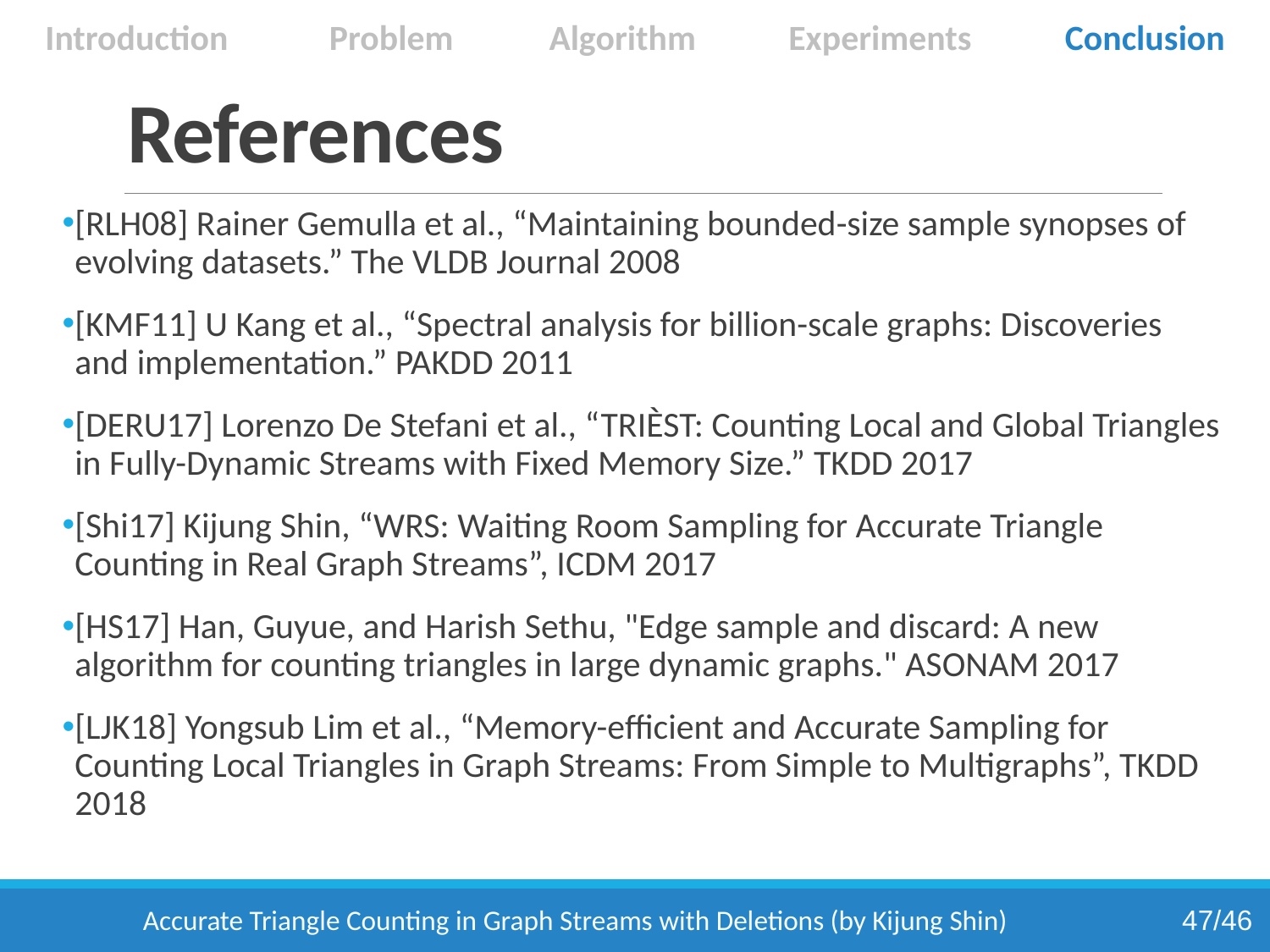

Introduction
Problem
Algorithm
Experiments
Conclusion
# References
[RLH08] Rainer Gemulla et al., “Maintaining bounded-size sample synopses of evolving datasets.” The VLDB Journal 2008
[KMF11] U Kang et al., “Spectral analysis for billion-scale graphs: Discoveries and implementation.” PAKDD 2011
[DERU17] Lorenzo De Stefani et al., “TRIÈST: Counting Local and Global Triangles in Fully-Dynamic Streams with Fixed Memory Size.” TKDD 2017
[Shi17] Kijung Shin, “WRS: Waiting Room Sampling for Accurate Triangle Counting in Real Graph Streams”, ICDM 2017
[HS17] Han, Guyue, and Harish Sethu, "Edge sample and discard: A new algorithm for counting triangles in large dynamic graphs." ASONAM 2017
[LJK18] Yongsub Lim et al., “Memory-efficient and Accurate Sampling for Counting Local Triangles in Graph Streams: From Simple to Multigraphs”, TKDD 2018
Accurate Triangle Counting in Graph Streams with Deletions (by Kijung Shin)
47/46